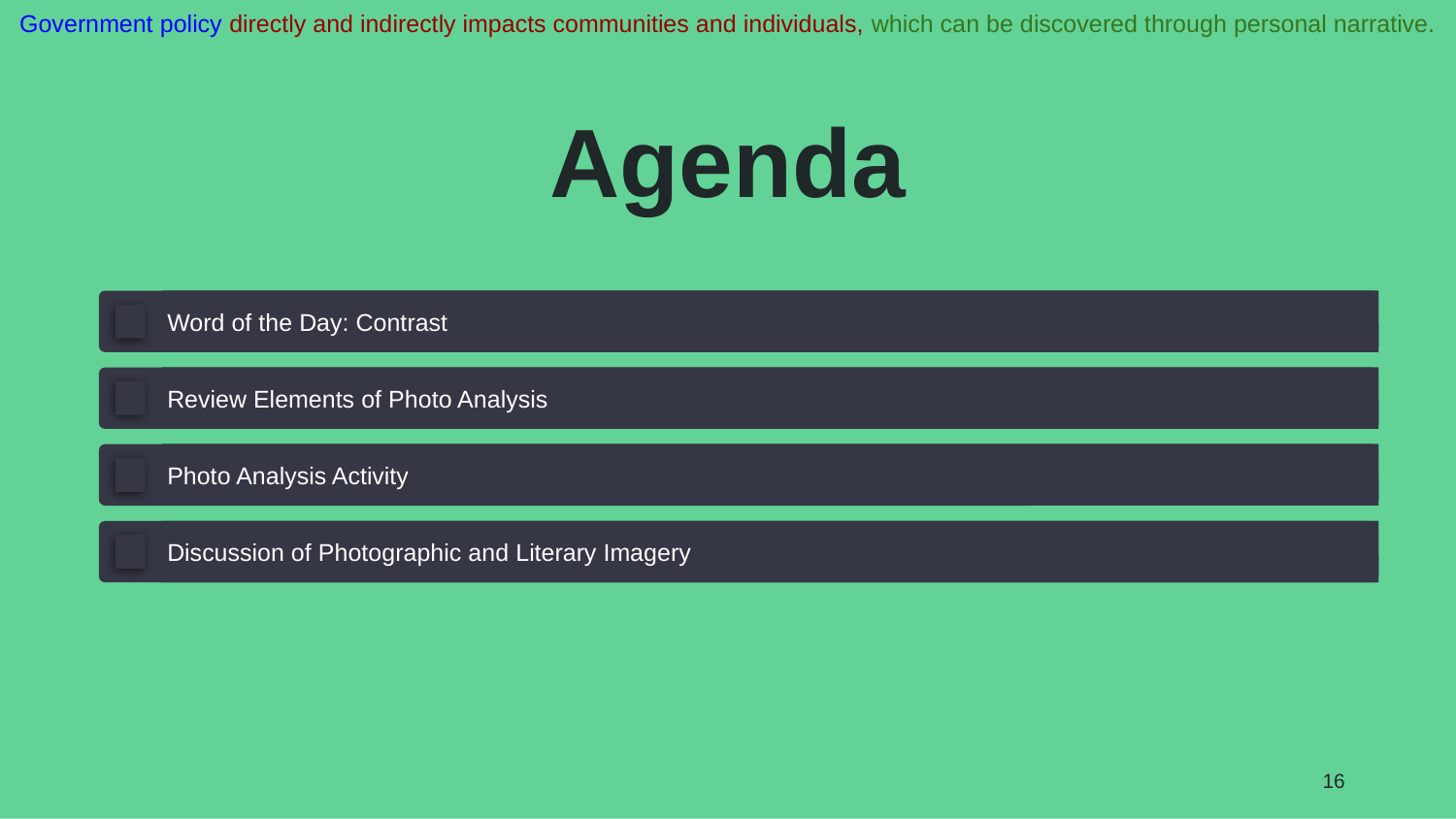

Government policy directly and indirectly impacts communities and individuals, which can be discovered through personal narrative.

# Agenda

Word of the Day: Contrast

Review Elements of Photo Analysis

Photo Analysis Activity

Discussion of Photographic and Literary Imagery

16